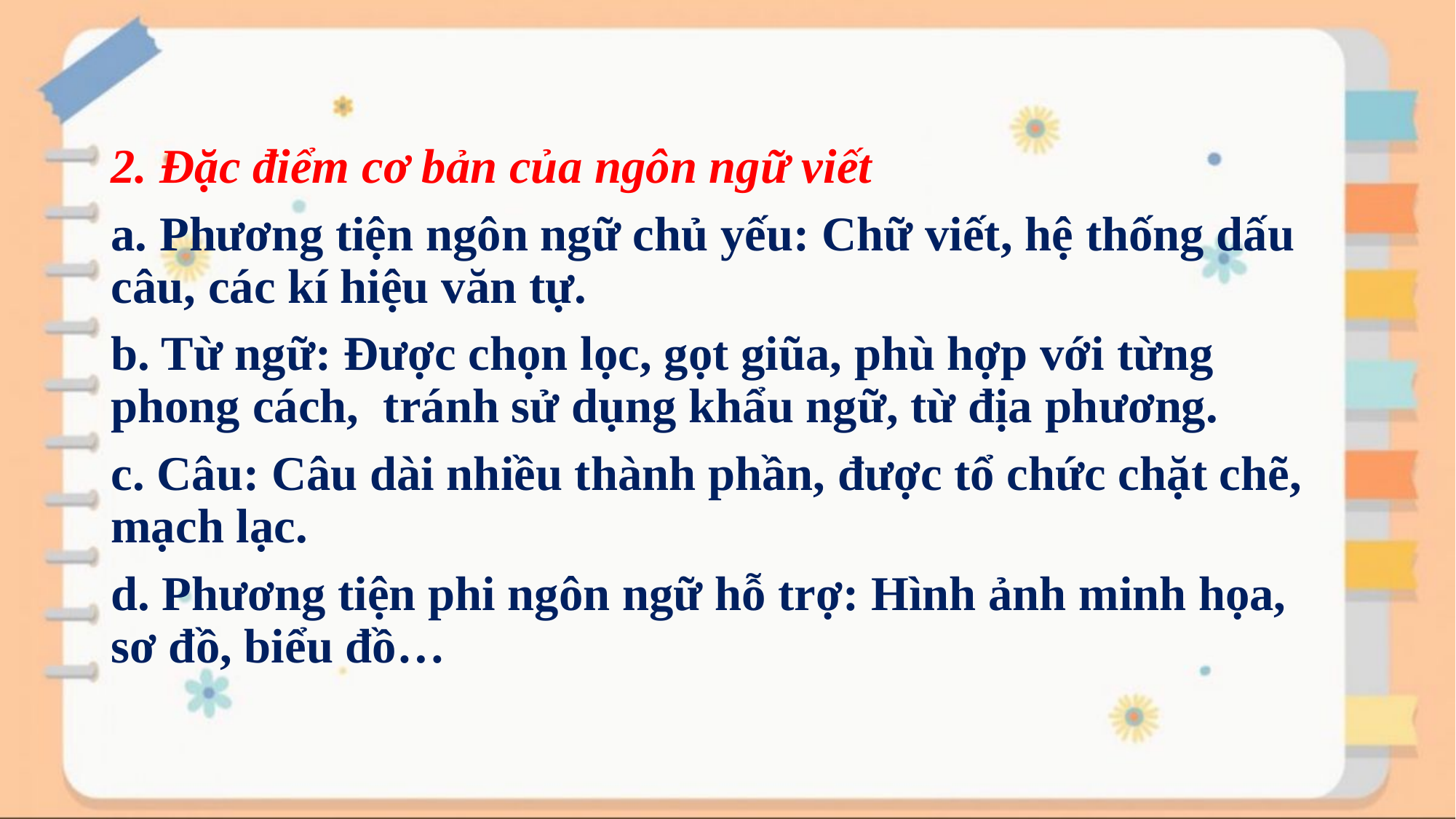

2. Đặc điểm cơ bản của ngôn ngữ viết
a. Phương tiện ngôn ngữ chủ yếu: Chữ viết, hệ thống dấu câu, các kí hiệu văn tự.
b. Từ ngữ: Được chọn lọc, gọt giũa, phù hợp với từng phong cách,  tránh sử dụng khẩu ngữ, từ địa phương.
c. Câu: Câu dài nhiều thành phần, được tổ chức chặt chẽ, mạch lạc.
d. Phương tiện phi ngôn ngữ hỗ trợ: Hình ảnh minh họa, sơ đồ, biểu đồ…